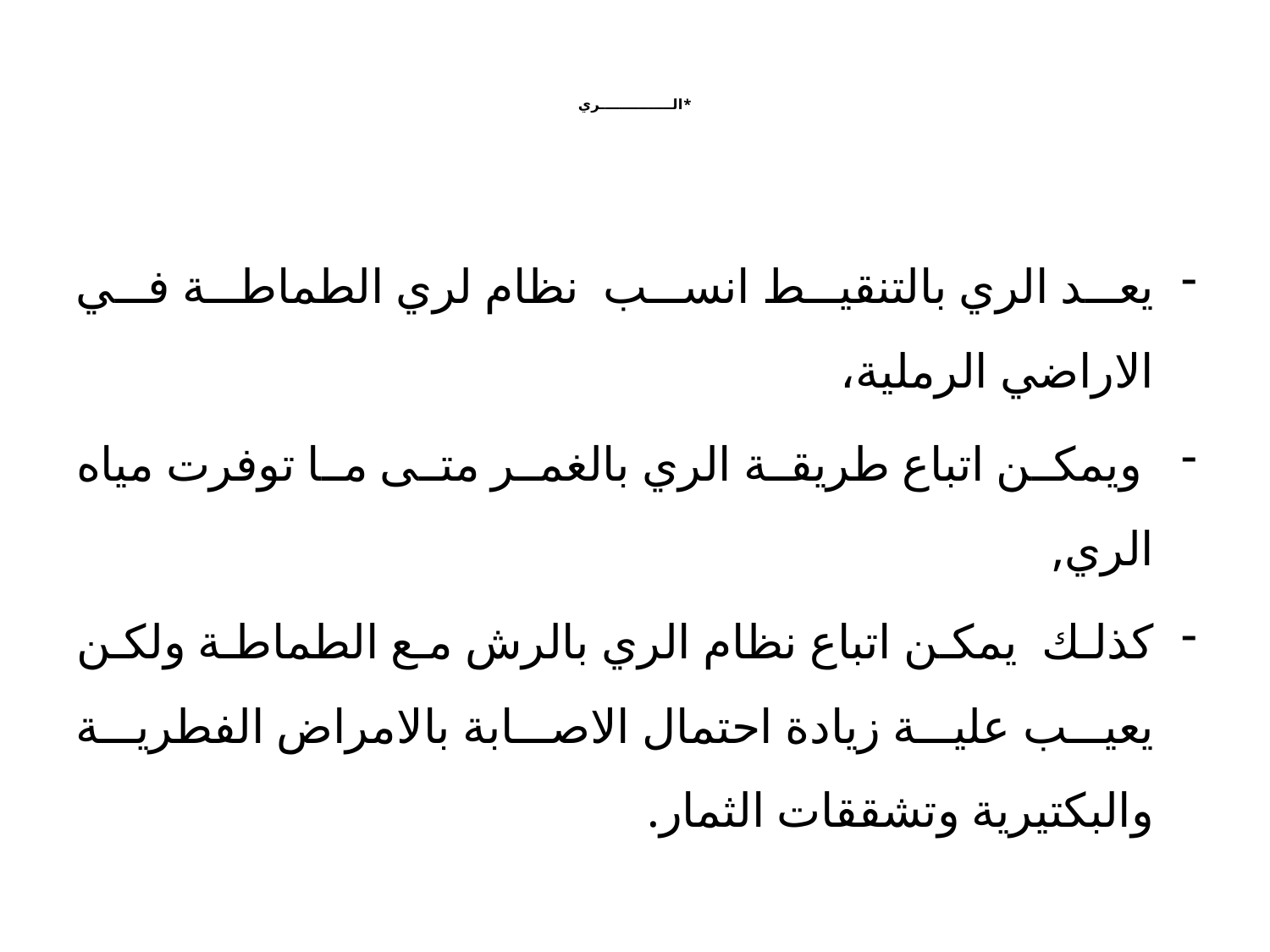

# *الـــــــــــــــري
يعد الري بالتنقيط انسب  نظام لري الطماطة في الاراضي الرملية،
 ويمكن اتباع طريقة الري بالغمر متى ما توفرت مياه الري,
كذلك  يمكن اتباع نظام الري بالرش مع الطماطة ولكن يعيب علية زيادة احتمال الاصابة بالامراض الفطرية والبكتيرية وتشققات الثمار.